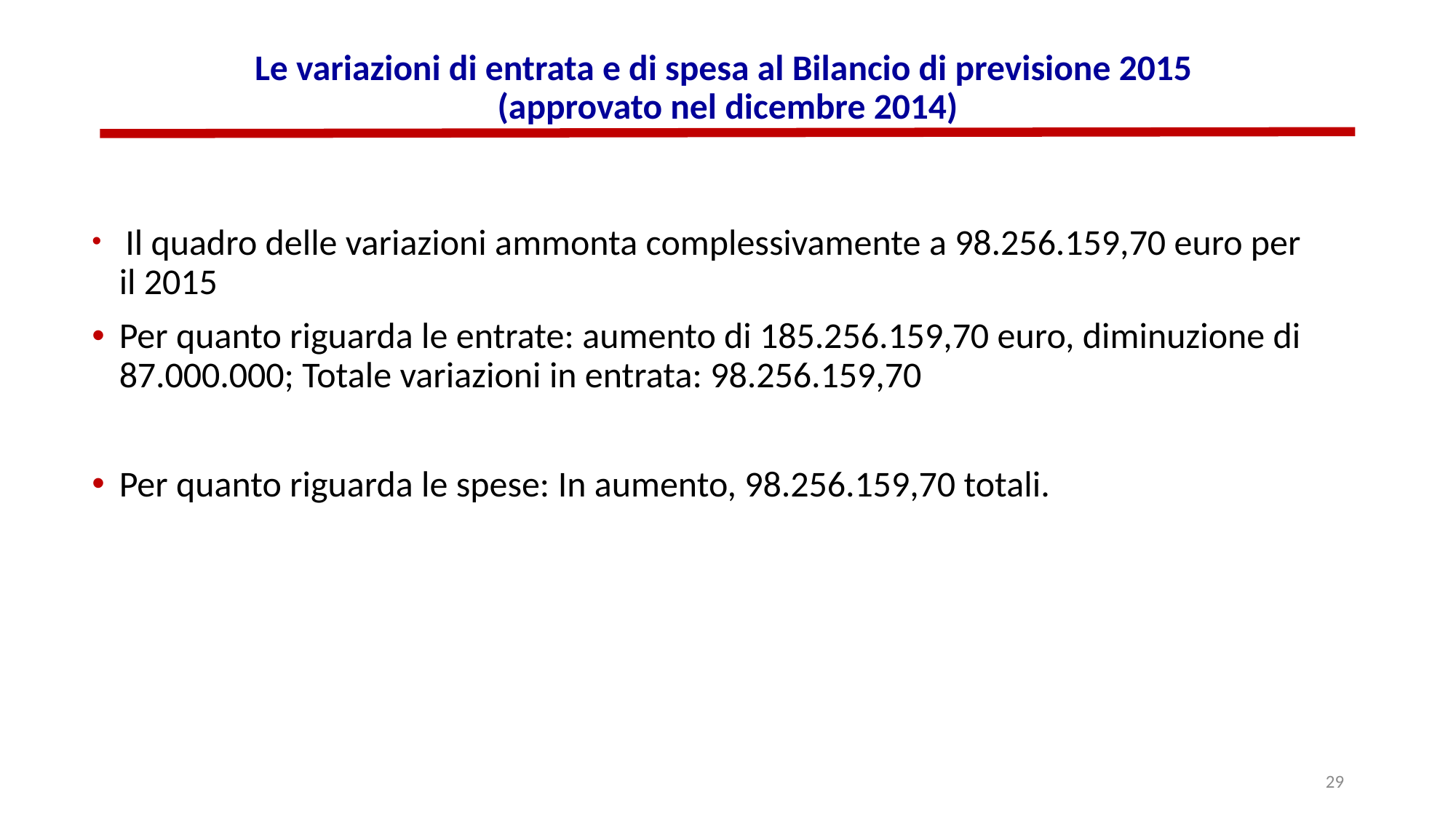

# Le variazioni di entrata e di spesa al Bilancio di previsione 2015 (approvato nel dicembre 2014)
 Il quadro delle variazioni ammonta complessivamente a 98.256.159,70 euro per il 2015
Per quanto riguarda le entrate: aumento di 185.256.159,70 euro, diminuzione di 87.000.000; Totale variazioni in entrata: 98.256.159,70

Per quanto riguarda le spese: In aumento, 98.256.159,70 totali.

29